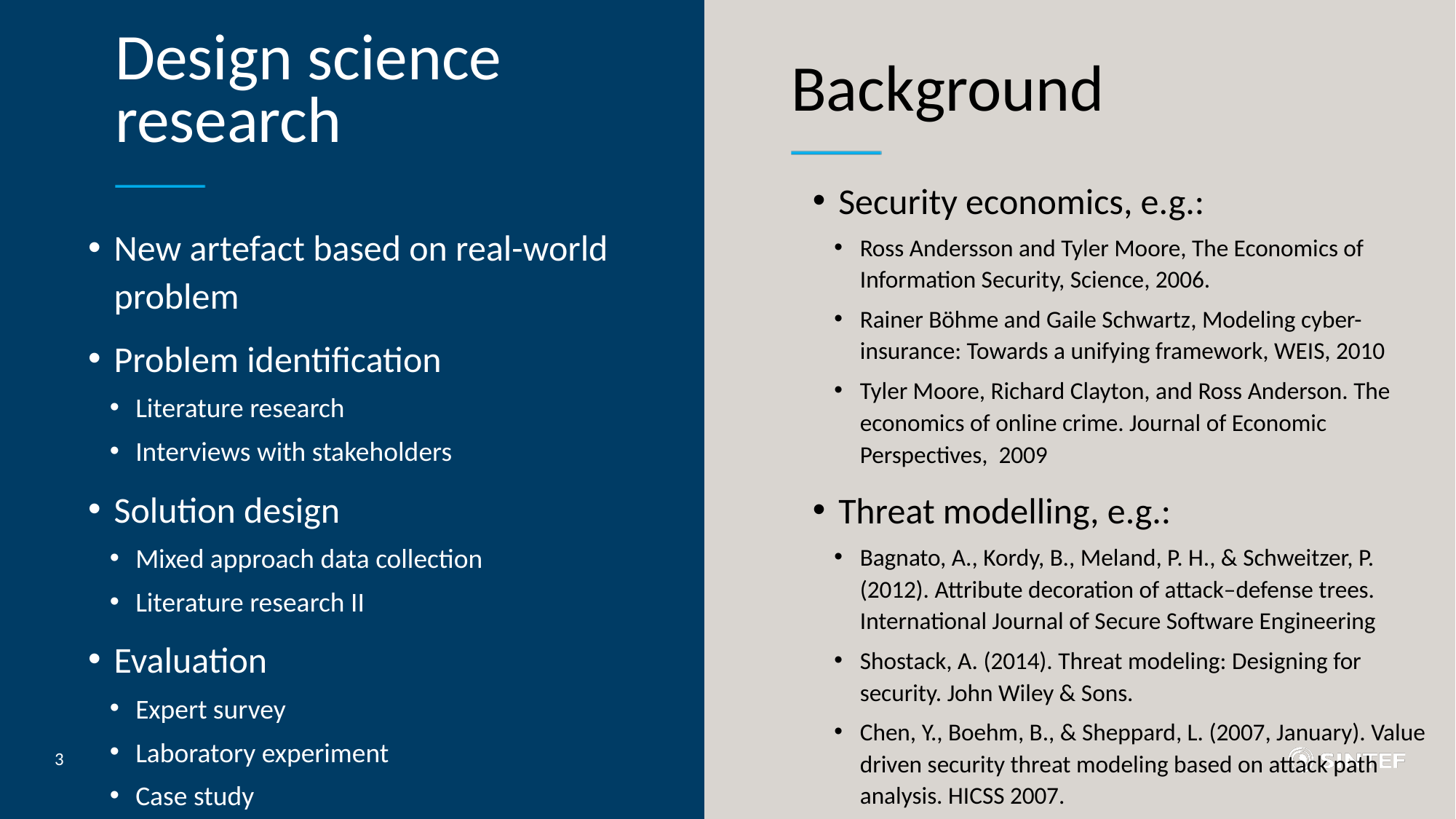

# Design science research
Background
Security economics, e.g.:
Ross Andersson and Tyler Moore, The Economics of Information Security, Science, 2006.
Rainer Böhme and Gaile Schwartz, Modeling cyber-insurance: Towards a unifying framework, WEIS, 2010
Tyler Moore, Richard Clayton, and Ross Anderson. The economics of online crime. Journal of Economic Perspectives,  2009
Threat modelling, e.g.:
Bagnato, A., Kordy, B., Meland, P. H., & Schweitzer, P. (2012). Attribute decoration of attack–defense trees. International Journal of Secure Software Engineering
Shostack, A. (2014). Threat modeling: Designing for security. John Wiley & Sons.
Chen, Y., Boehm, B., & Sheppard, L. (2007, January). Value driven security threat modeling based on attack path analysis. HICSS 2007.
New artefact based on real-world problem
Problem identification
Literature research
Interviews with stakeholders
Solution design
Mixed approach data collection
Literature research II
Evaluation
Expert survey
Laboratory experiment
Case study
3